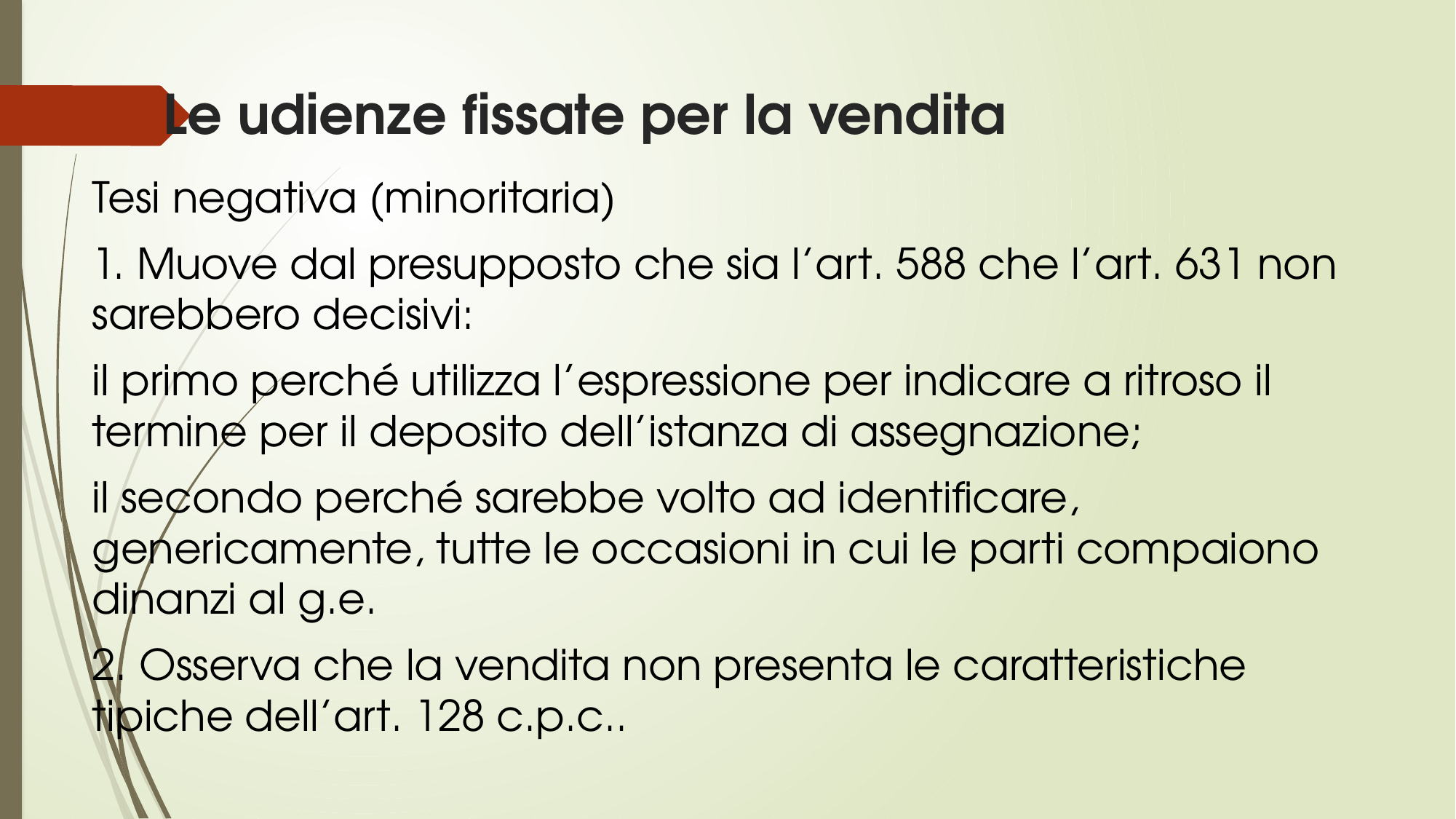

# Le udienze fissate per la vendita
Tesi negativa (minoritaria)
1. Muove dal presupposto che sia l’art. 588 che l’art. 631 non sarebbero decisivi:
il primo perché utilizza l’espressione per indicare a ritroso il termine per il deposito dell’istanza di assegnazione;
il secondo perché sarebbe volto ad identificare, genericamente, tutte le occasioni in cui le parti compaiono dinanzi al g.e.
2. Osserva che la vendita non presenta le caratteristiche tipiche dell’art. 128 c.p.c..